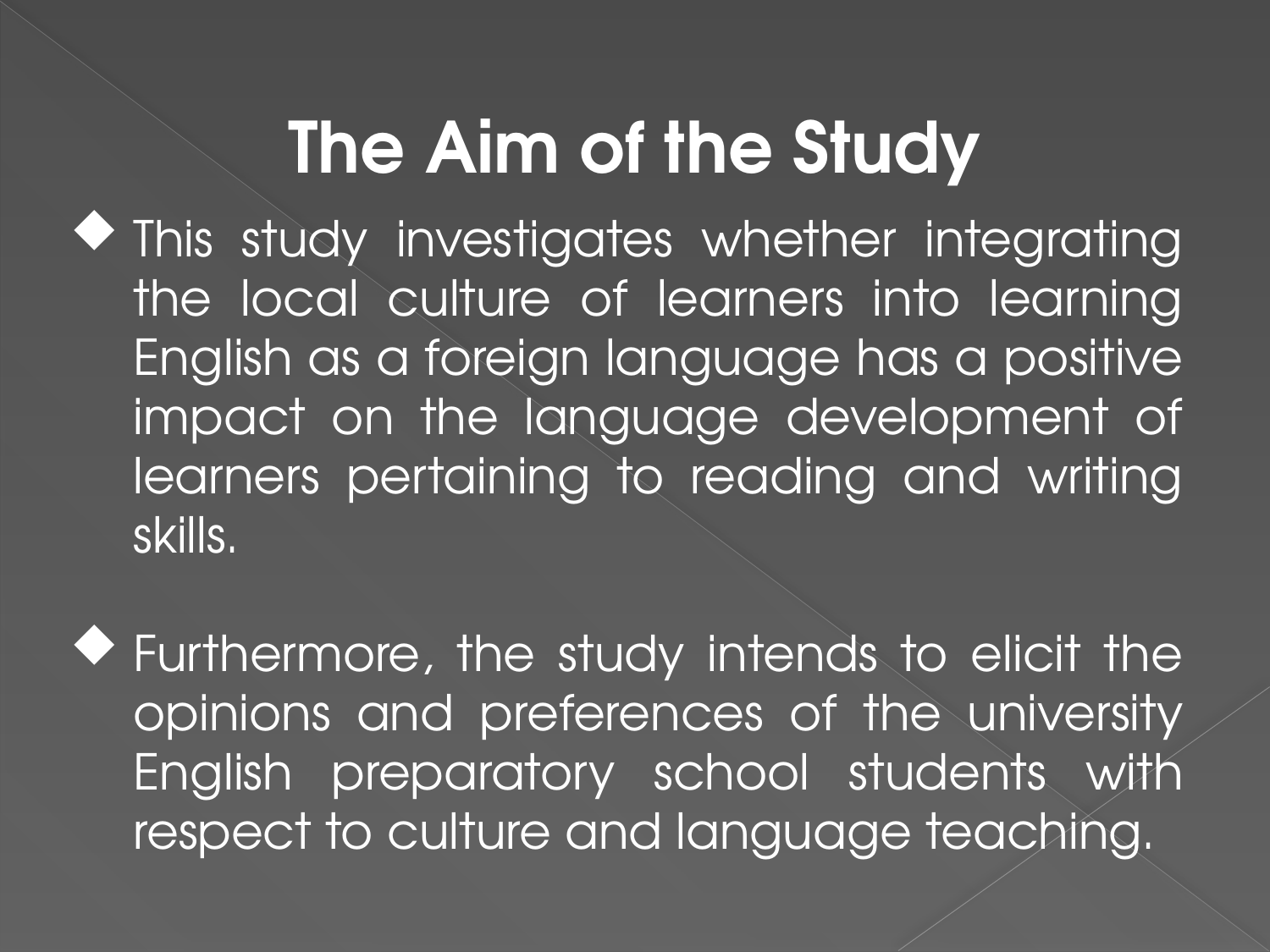

The Aim of the Study
This study investigates whether integrating the local culture of learners into learning English as a foreign language has a positive impact on the language development of learners pertaining to reading and writing skills.

Furthermore, the study intends to elicit the opinions and preferences of the university English preparatory school students with respect to culture and language teaching.